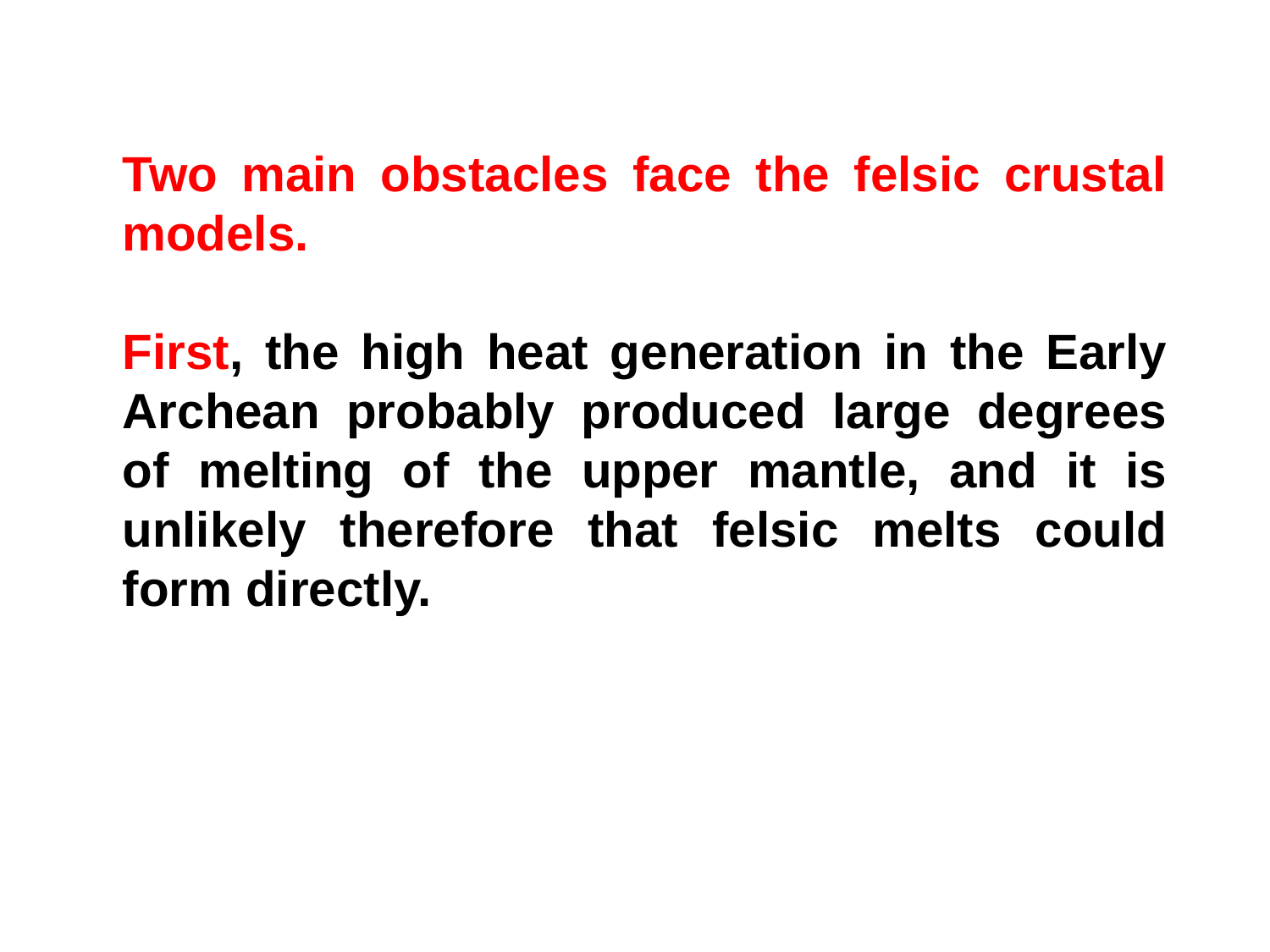

Two main obstacles face the felsic crustal models.

First, the high heat generation in the Early Archean probably produced large degrees of melting of the upper mantle, and it is unlikely therefore that felsic melts could form directly.